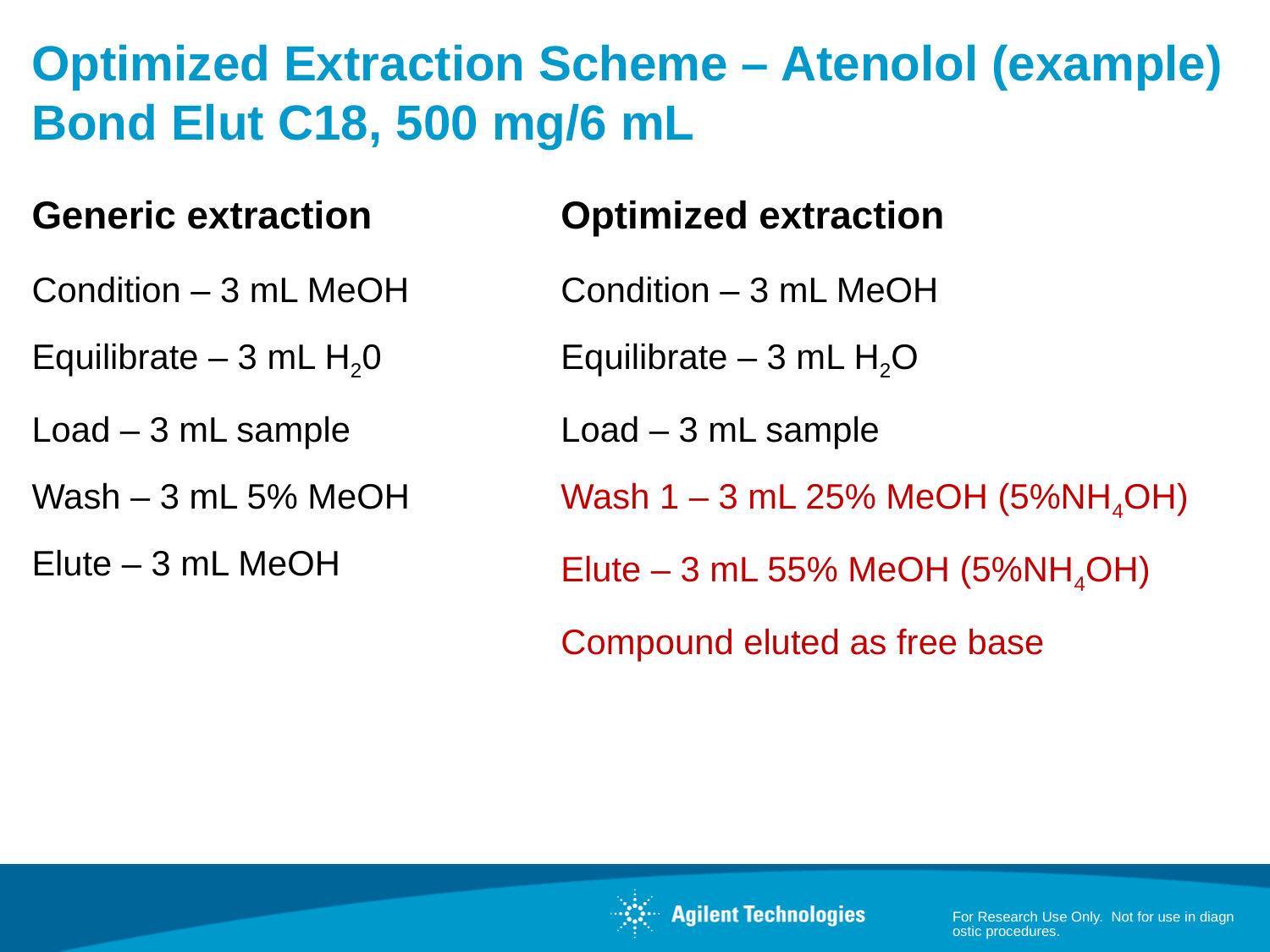

# Optimized Extraction Scheme – Atenolol (example) Bond Elut C18, 500 mg/6 mL
Generic extraction
Optimized extraction
Condition – 3 mL MeOH
Equilibrate – 3 mL H20
Load – 3 mL sample
Wash – 3 mL 5% MeOH
Elute – 3 mL MeOH

Condition – 3 mL MeOH
Equilibrate – 3 mL H2O
Load – 3 mL sample
Wash 1 – 3 mL 25% MeOH (5%NH4OH)
Elute – 3 mL 55% MeOH (5%NH4OH)
Compound eluted as free base

For Research Use Only.  Not for use in diagnostic procedures.